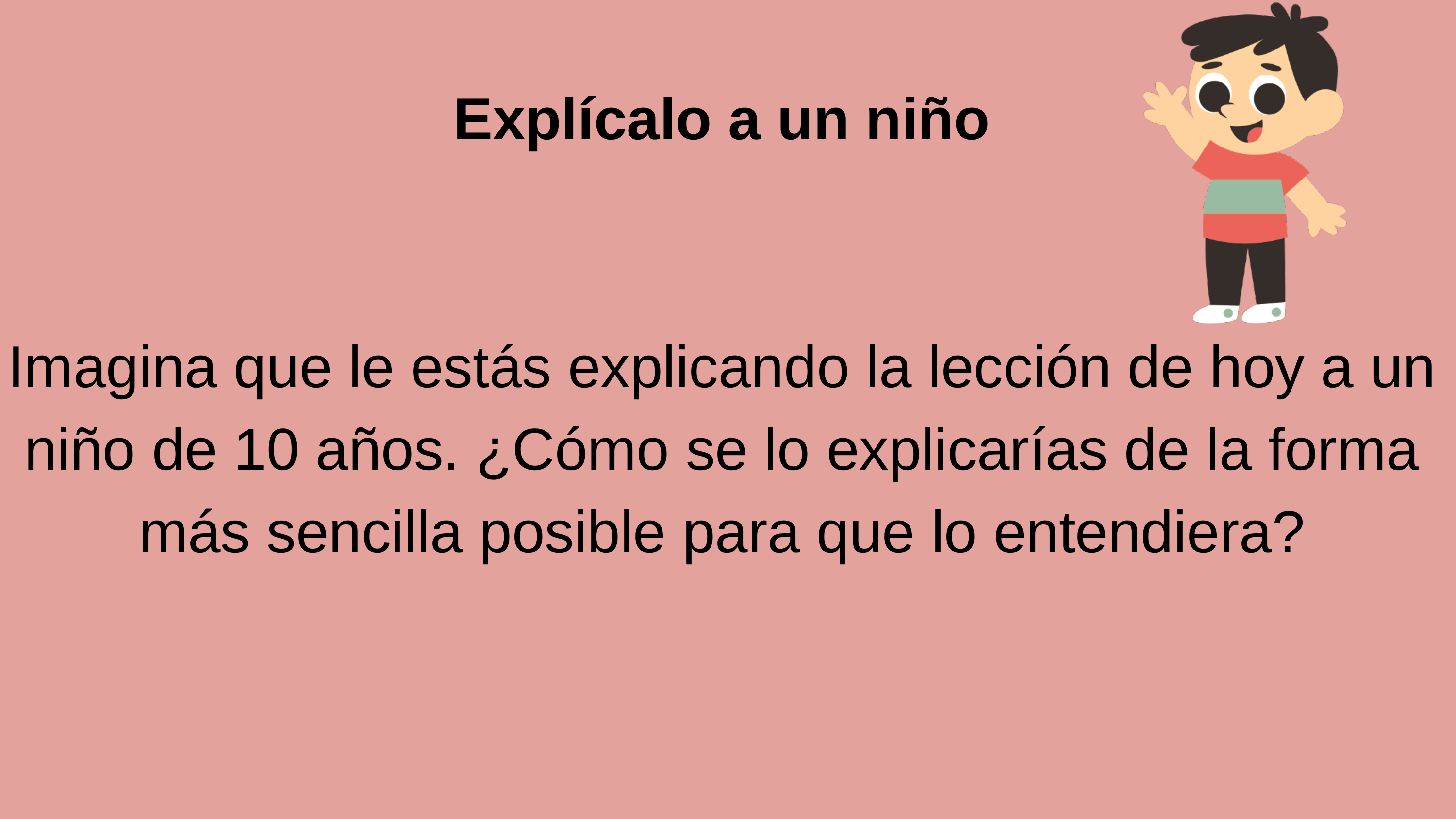

Explícalo a un niño

Imagina que le estás explicando la lección de hoy a un niño de 10 años. ¿Cómo se lo explicarías de la forma más sencilla posible para que lo entendiera?